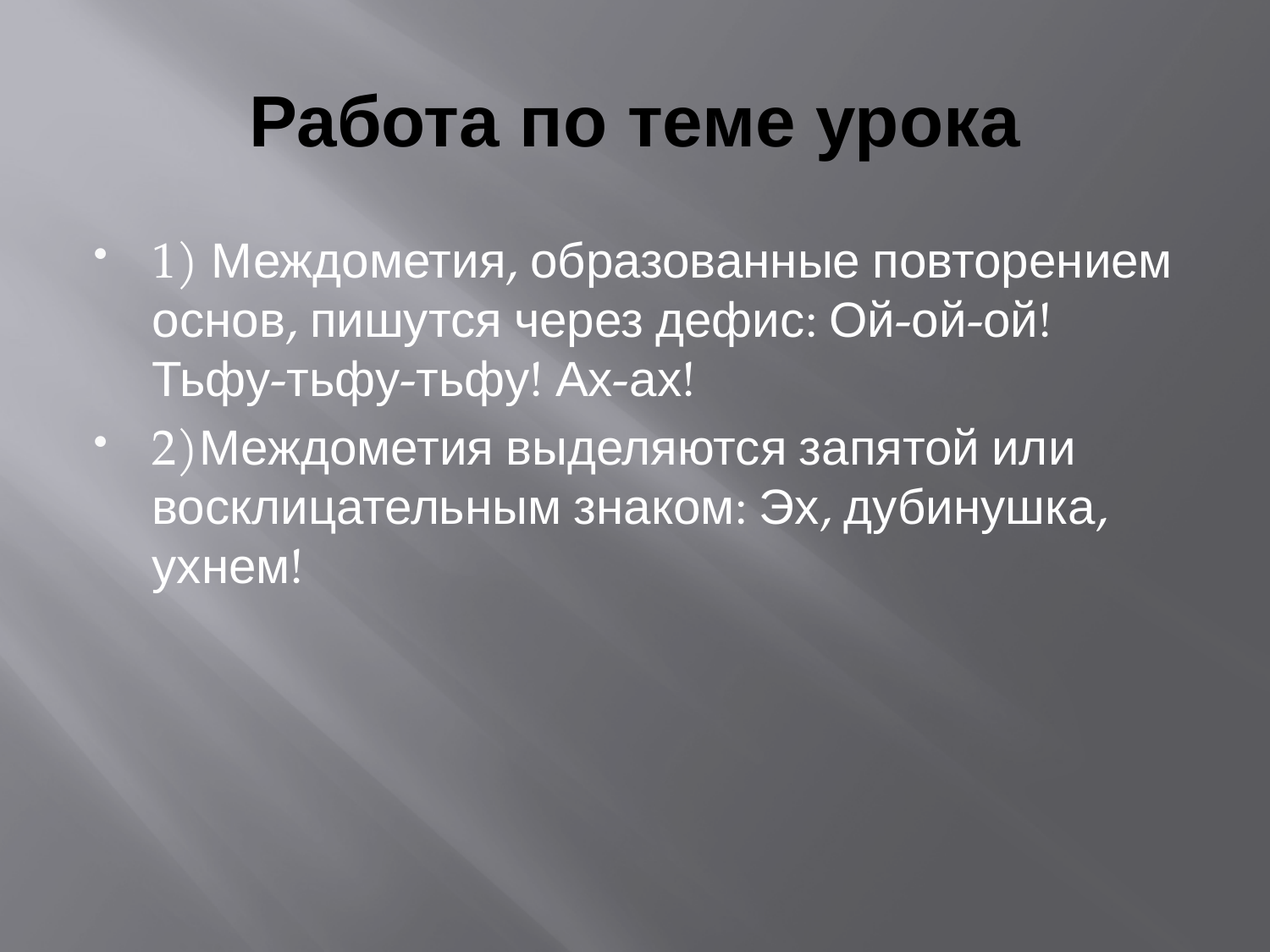

# Работа по теме урока
1) Междометия, образованные повторением основ, пишутся через дефис: Ой-ой-ой! Тьфу-тьфу-тьфу! Ах-ах!
2)Междометия выделяются запятой или восклицательным знаком: Эх, дубинушка, ухнем!